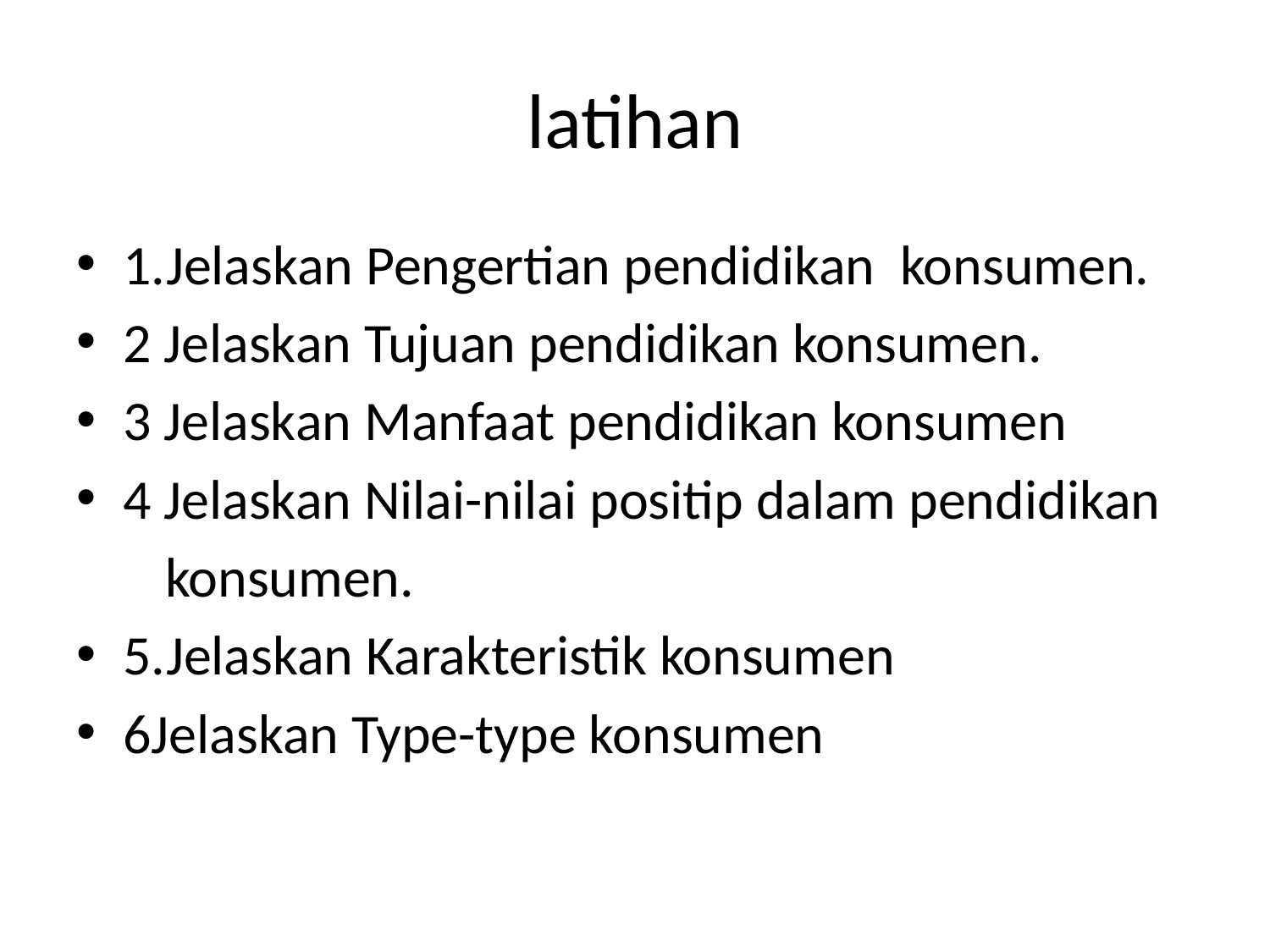

# latihan
1.Jelaskan Pengertian pendidikan  konsumen.
2 Jelaskan Tujuan pendidikan konsumen.
3 Jelaskan Manfaat pendidikan konsumen
4 Jelaskan Nilai-nilai positip dalam pendidikan
       konsumen.
5.Jelaskan Karakteristik konsumen
6Jelaskan Type-type konsumen